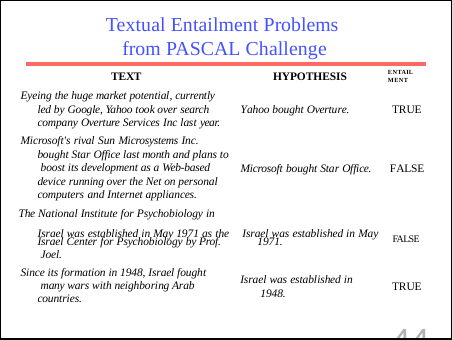

# Textual Entailment Problems  from PASCAL Challenge
TEXT
Eyeing the huge market potential, currently  led by Google, Yahoo took over search  company Overture Services Inc last year.
Microsoft's rival Sun Microsystems Inc.  bought Star Office last month and plans to  boost its development as a Web-based  device running over the Net on personal  computers and Internet appliances.
The National Institute for Psychobiology in
ENTAIL  MENT
HYPOTHESIS
Yahoo bought Overture.
TRUE
Microsoft bought Star Office.
FALSE
Israel was established in May 1971 as the  Israel was established in May  FALSE
Israel Center for Psychobiology by Prof.  Joel.
Since its formation in 1948, Israel fought  many wars with neighboring Arab  countries.
1971.
Israel was established in  1948.
TRUE
44